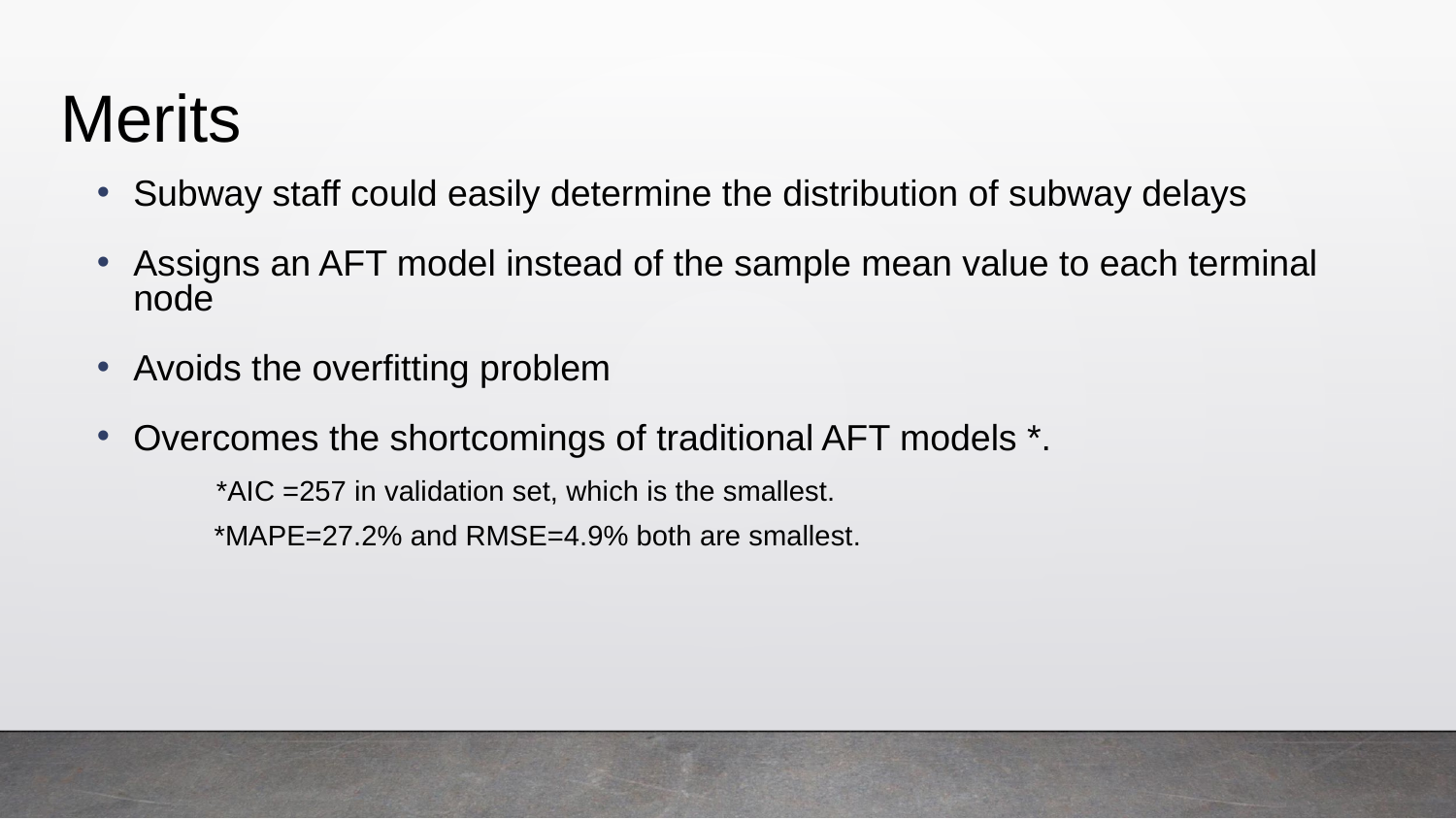

# Merits
Subway staff could easily determine the distribution of subway delays

Assigns an AFT model instead of the sample mean value to each terminal node

Avoids the overfitting problem

Overcomes the shortcomings of traditional AFT models *.
    	 *AIC =257 in validation set, which is the smallest.
  	 *MAPE=27.2% and RMSE=4.9% both are smallest.